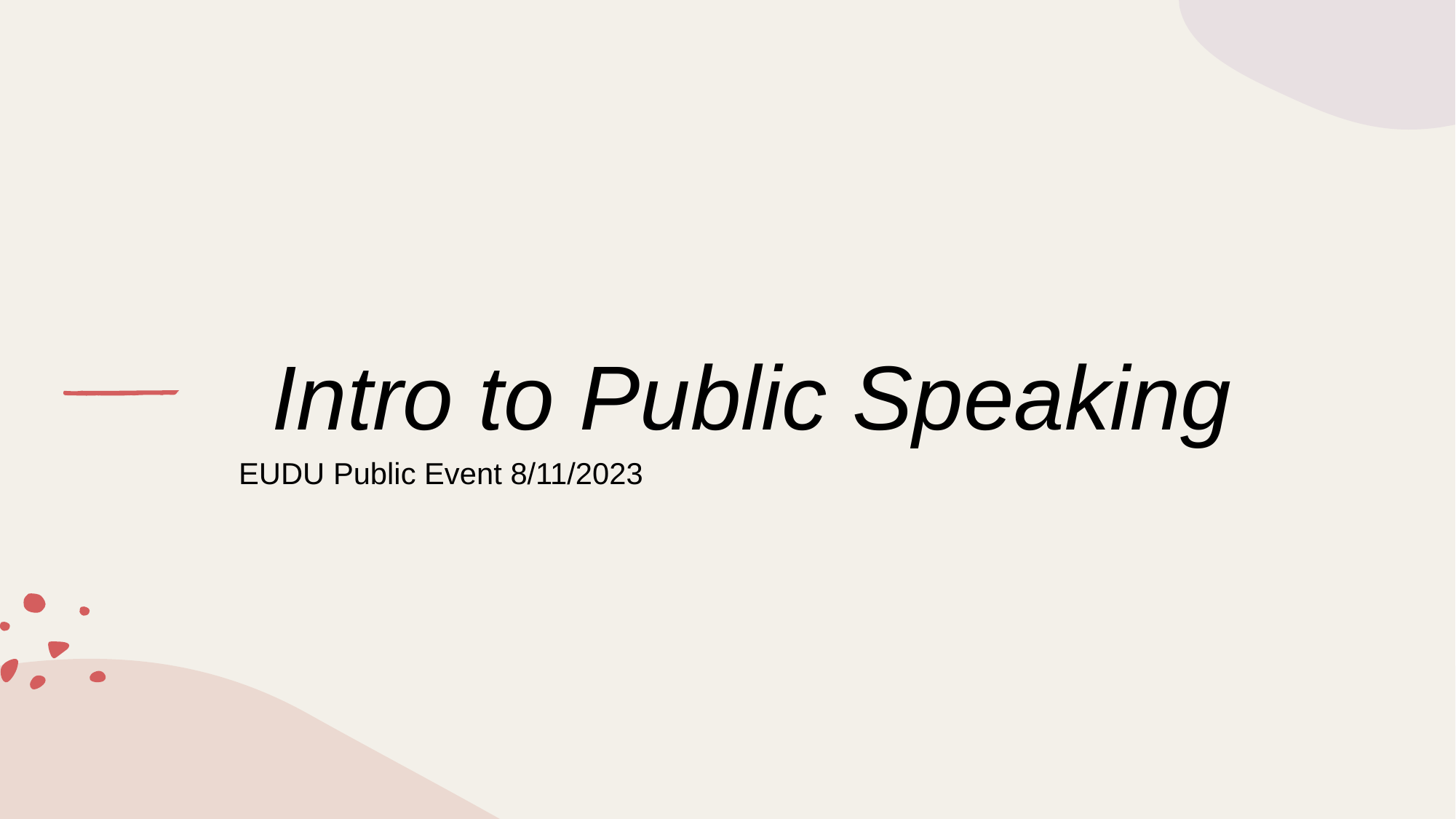

# Intro to Public Speaking

EUDU Public Event 8/11/2023